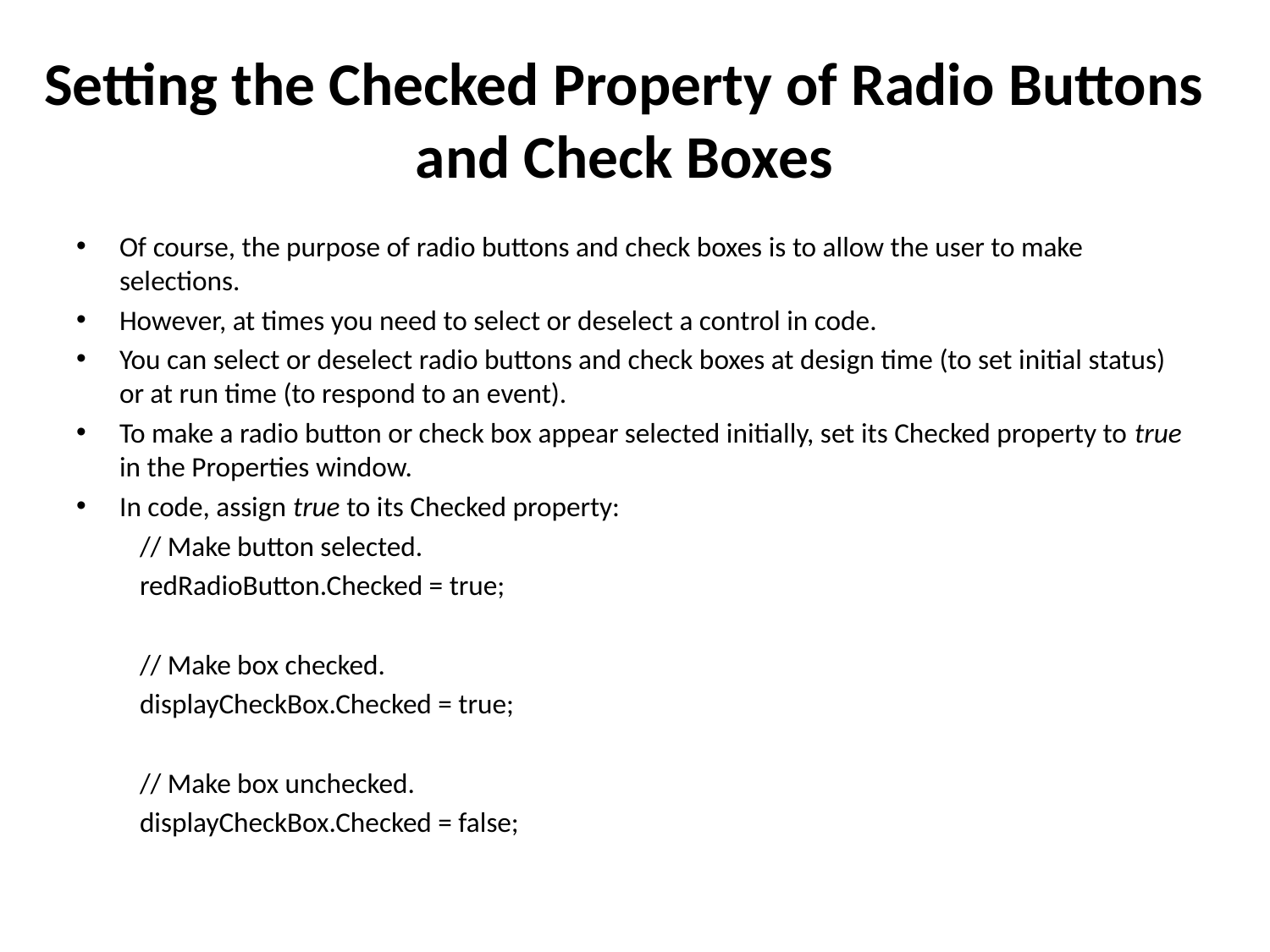

# Setting the Checked Property of Radio Buttons and Check Boxes
Of course, the purpose of radio buttons and check boxes is to allow the user to make selections.
However, at times you need to select or deselect a control in code.
You can select or deselect radio buttons and check boxes at design time (to set initial status) or at run time (to respond to an event).
To make a radio button or check box appear selected initially, set its Checked property to true in the Properties window.
In code, assign true to its Checked property:
	// Make button selected.
	redRadioButton.Checked = true;

	// Make box checked.
	displayCheckBox.Checked = true;

	// Make box unchecked.
	displayCheckBox.Checked = false;